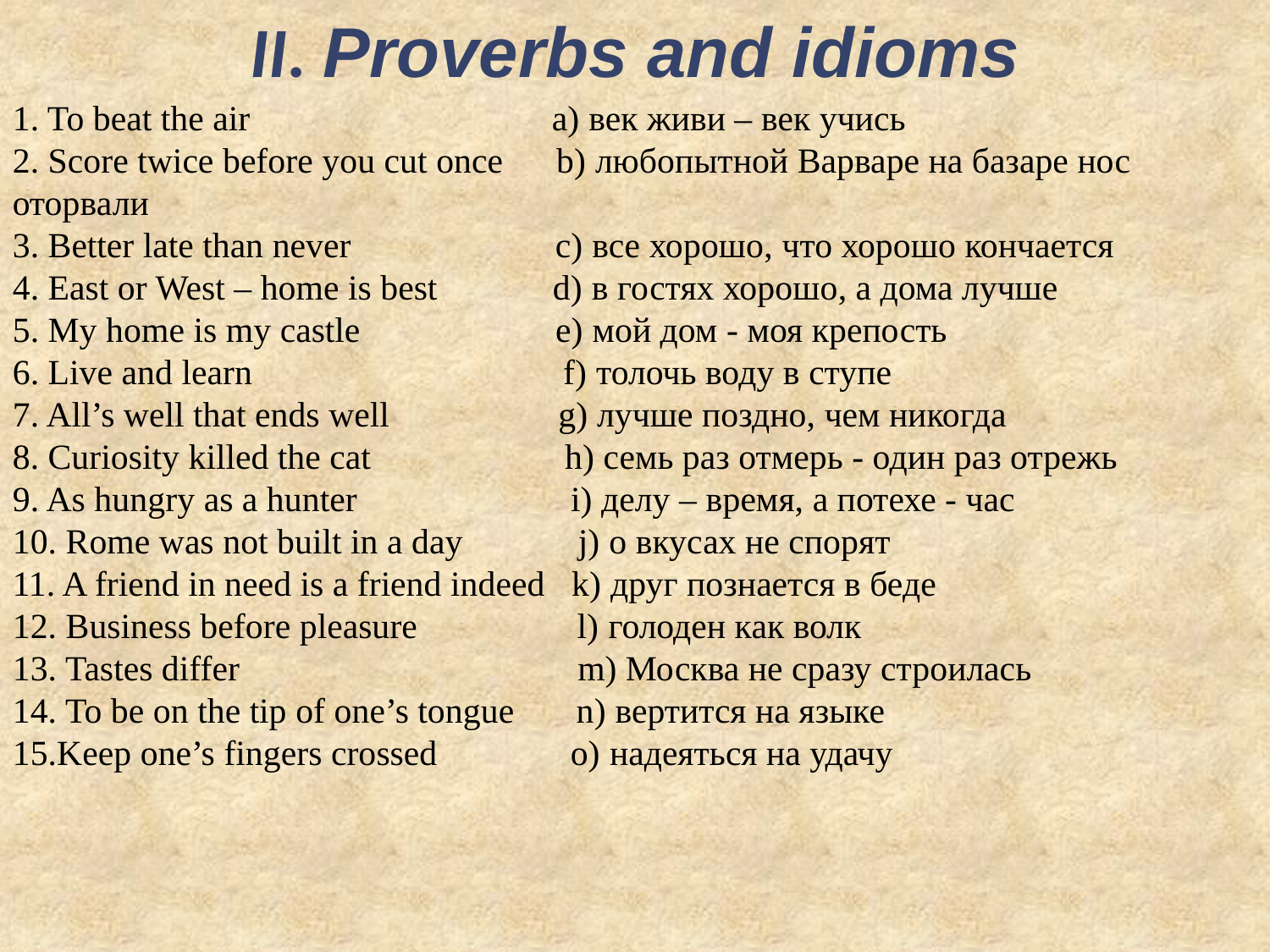

II. Proverbs and idioms
1. To beat the air                                  a) век живи – век учись
2. Score twice before you cut once      b) любопытной Варваре на базаре нос оторвали
3. Better late than never                       c) все хорошо, что хорошо кончается
4. East or West – home is best             d) в гостях хорошо, а дома лучше
5. My home is my castle                      e) мой дом - моя крепость
6. Live and learn                                   f) толочь воду в ступе
7. All’s well that ends well                   g) лучше поздно, чем никогда
8. Curiosity killed the cat         	     h) семь раз отмерь - один раз отрежь
9. As hungry as a hunter                        i) делу – время, а потехе - час
10. Rome was not built in a day             j) о вкусах не спорят
11. A friend in need is a friend indeed   k) друг познается в беде
12. Business before pleasure                  l) голоден как волк
13. Tastes differ                                      m) Москва не сразу строилась
14. To be on the tip of one’s tongue       n) вертится на языке
15.Keep one’s fingers crossed               o) надеяться на удачу